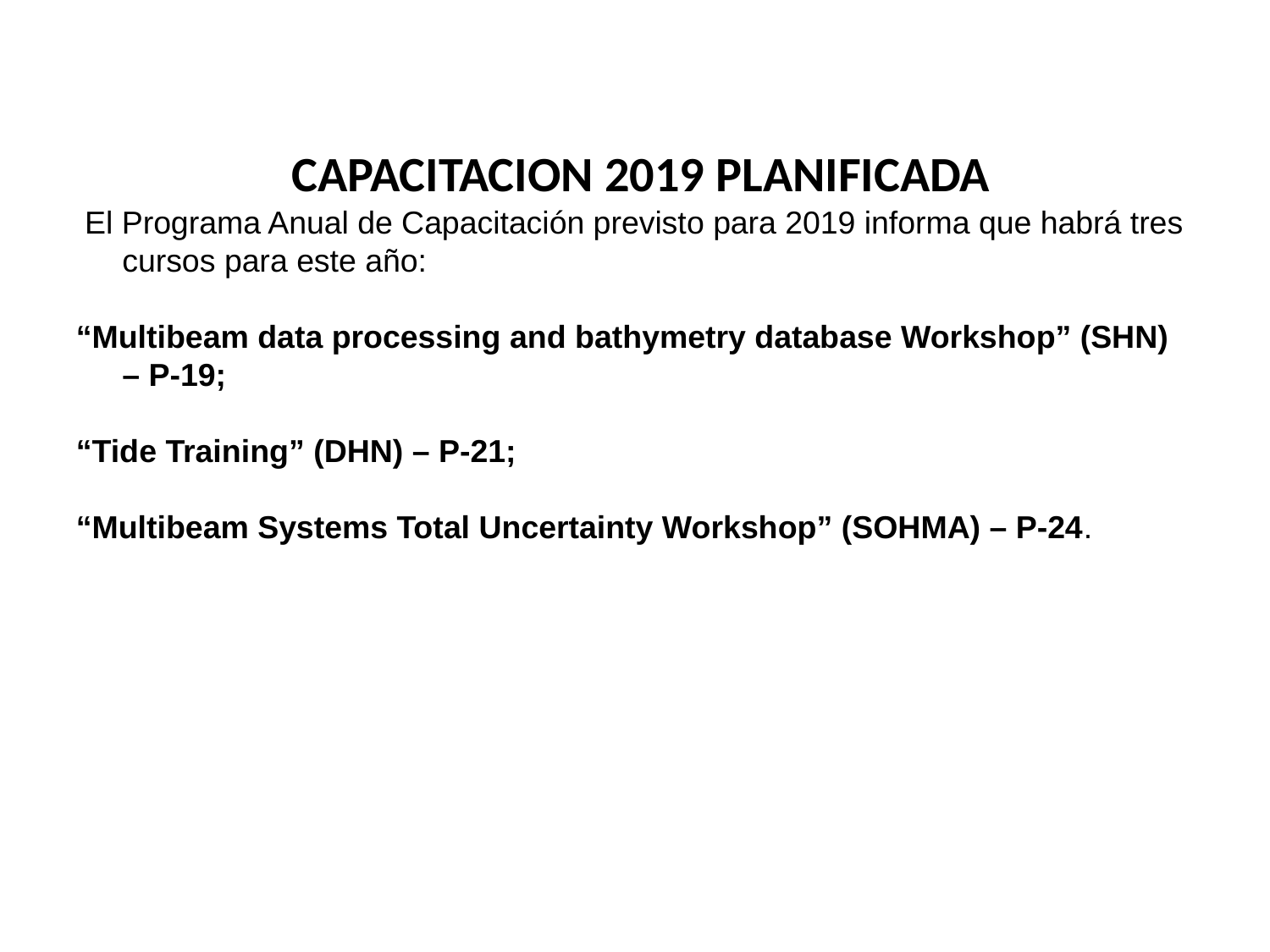

CAPACITACION 2019 PLANIFICADA
 El Programa Anual de Capacitación previsto para 2019 informa que habrá tres cursos para este año:

“Multibeam data processing and bathymetry database Workshop” (SHN) – P-19;

“Tide Training” (DHN) – P-21;

“Multibeam Systems Total Uncertainty Workshop” (SOHMA) – P-24.

Fotogrametría Digital con imágenes satelitales